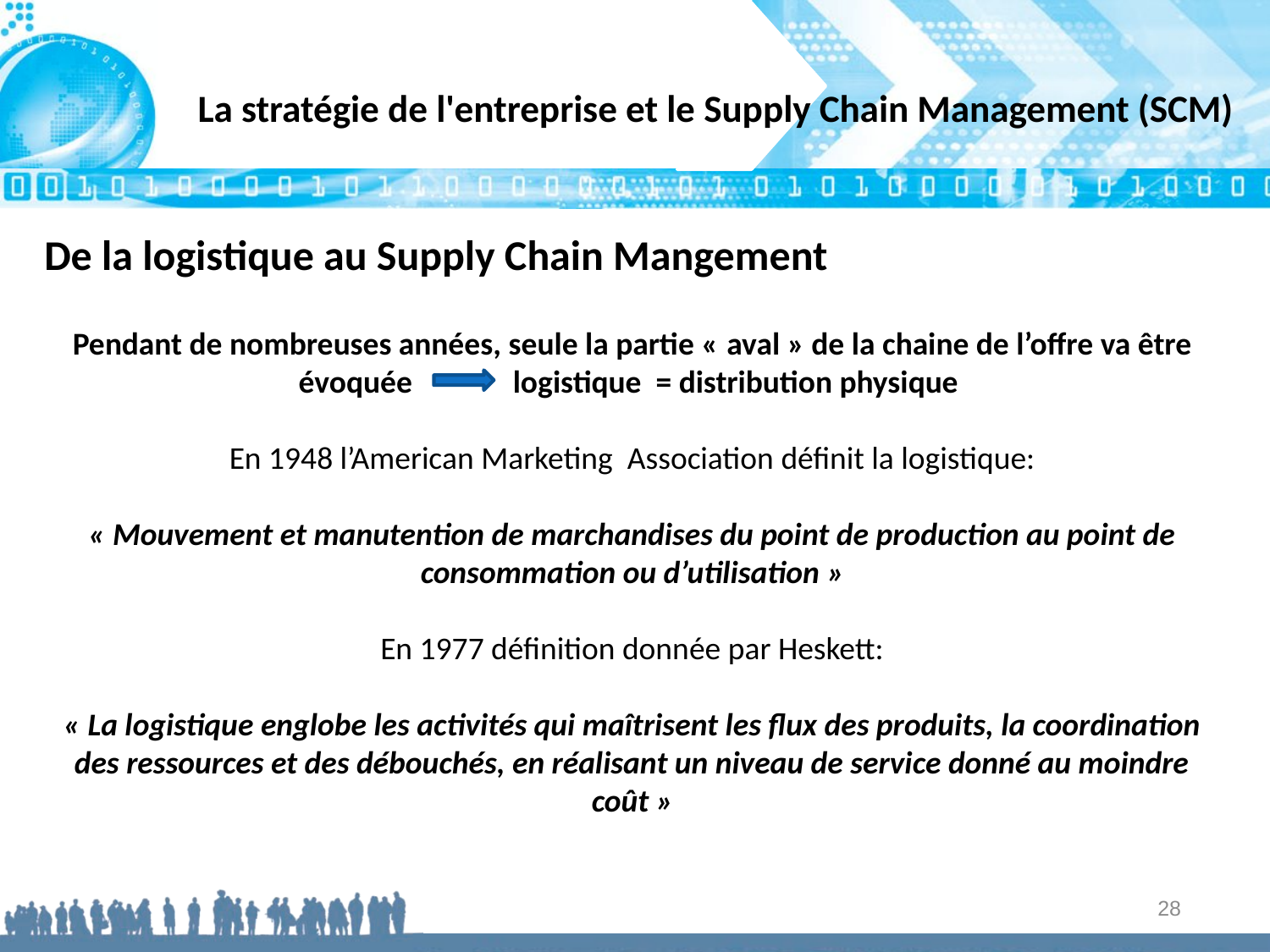

# La stratégie de l'entreprise et le Supply Chain Management (SCM)
De la logistique au Supply Chain Mangement
Pendant de nombreuses années, seule la partie « aval » de la chaine de l’offre va être évoquée              logistique  = distribution physique

En 1948 l’American Marketing  Association définit la logistique:

« Mouvement et manutention de marchandises du point de production au point de consommation ou d’utilisation »

En 1977 définition donnée par Heskett:

« La logistique englobe les activités qui maîtrisent les flux des produits, la coordination des ressources et des débouchés, en réalisant un niveau de service donné au moindre coût »

28